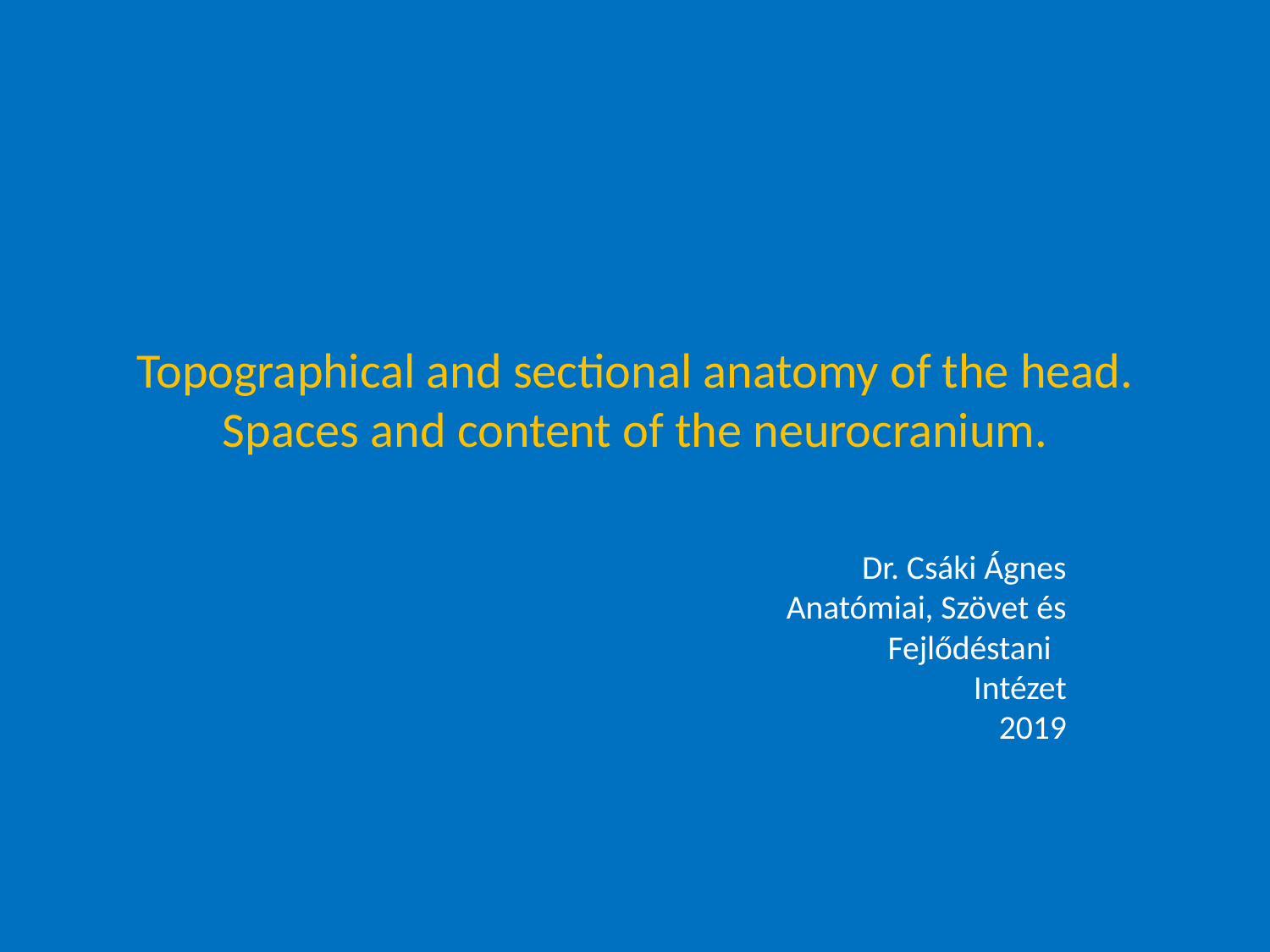

# Topographical and sectional anatomy of the head. Spaces and content of the neurocranium.
Dr. Csáki Ágnes
Anatómiai, Szövet és
 Fejlődéstani
Intézet
2019